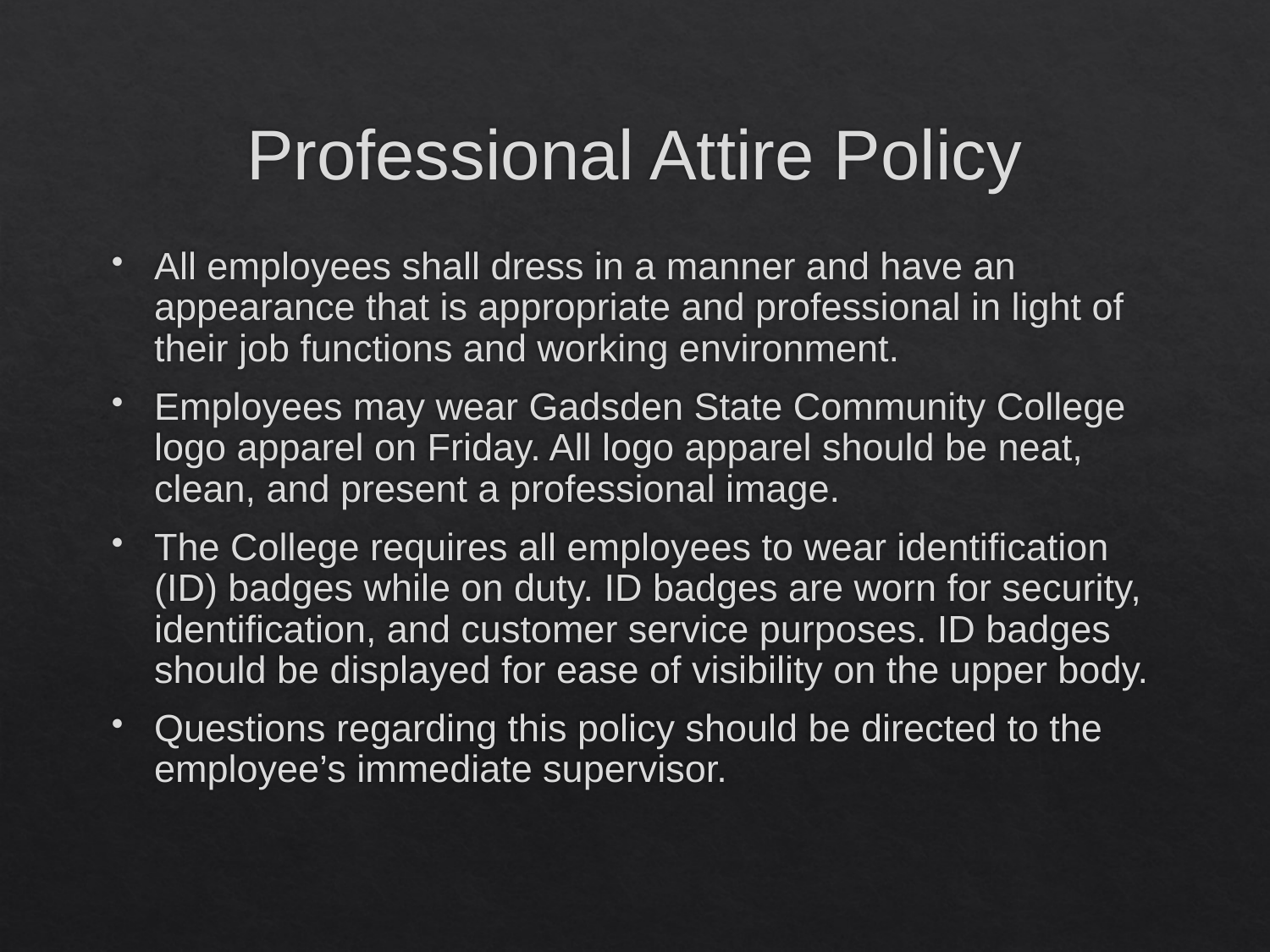

# Professional Attire Policy
All employees shall dress in a manner and have an appearance that is appropriate and professional in light of their job functions and working environment.
Employees may wear Gadsden State Community College logo apparel on Friday. All logo apparel should be neat, clean, and present a professional image.
The College requires all employees to wear identification (ID) badges while on duty. ID badges are worn for security, identification, and customer service purposes. ID badges should be displayed for ease of visibility on the upper body.
Questions regarding this policy should be directed to the employee’s immediate supervisor.